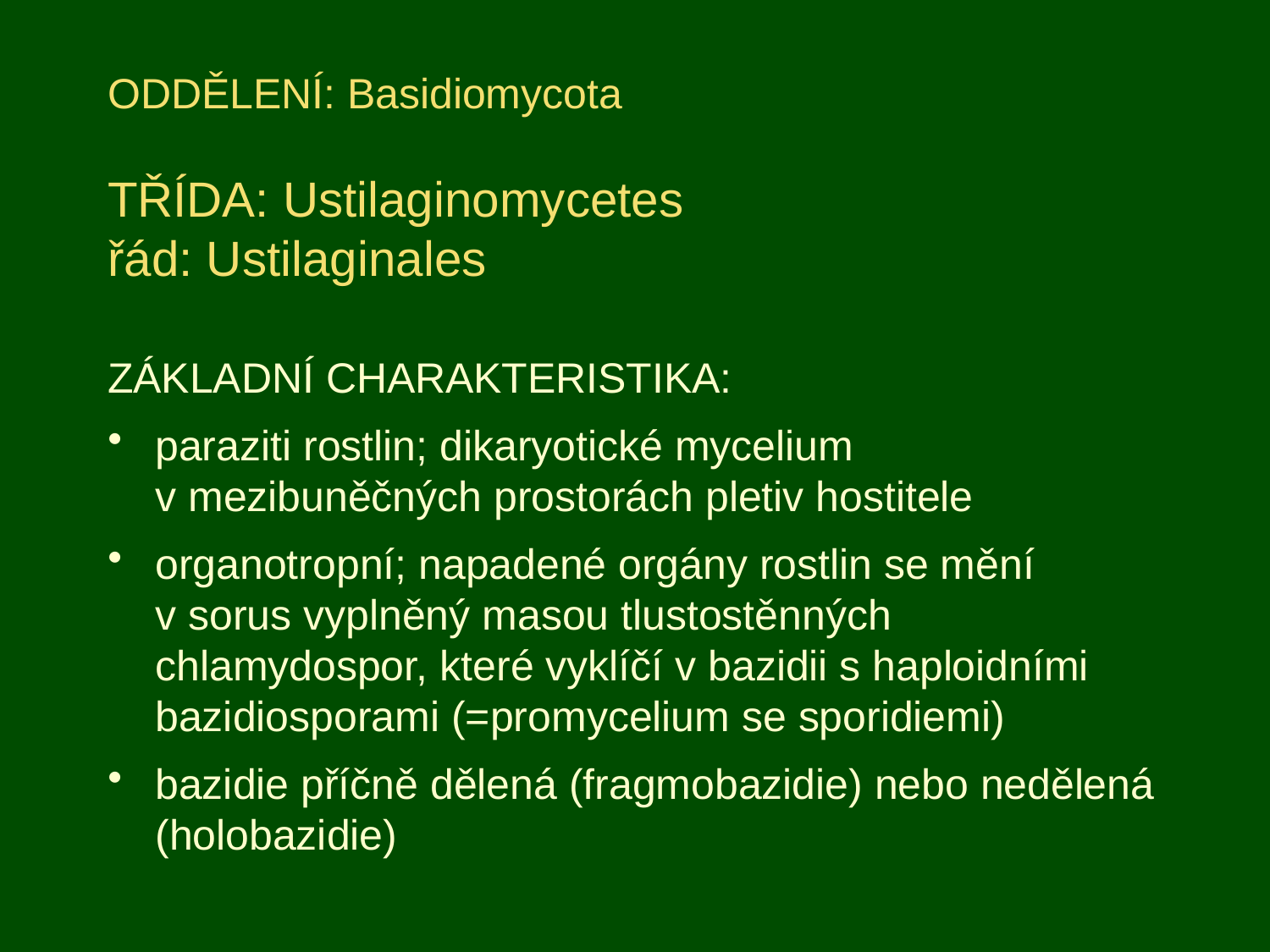

# ODDĚLENÍ: Basidiomycota TŘÍDA: Ustilaginomycetes řád: Ustilaginales
ZÁKLADNÍ CHARAKTERISTIKA:
paraziti rostlin; dikaryotické mycelium
v mezibuněčných prostorách pletiv hostitele
organotropní; napadené orgány rostlin se mění
v sorus vyplněný masou tlustostěnných chlamydospor, které vyklíčí v bazidii s haploidními bazidiosporami (=promycelium se sporidiemi)
bazidie příčně dělená (fragmobazidie) nebo nedělená (holobazidie)